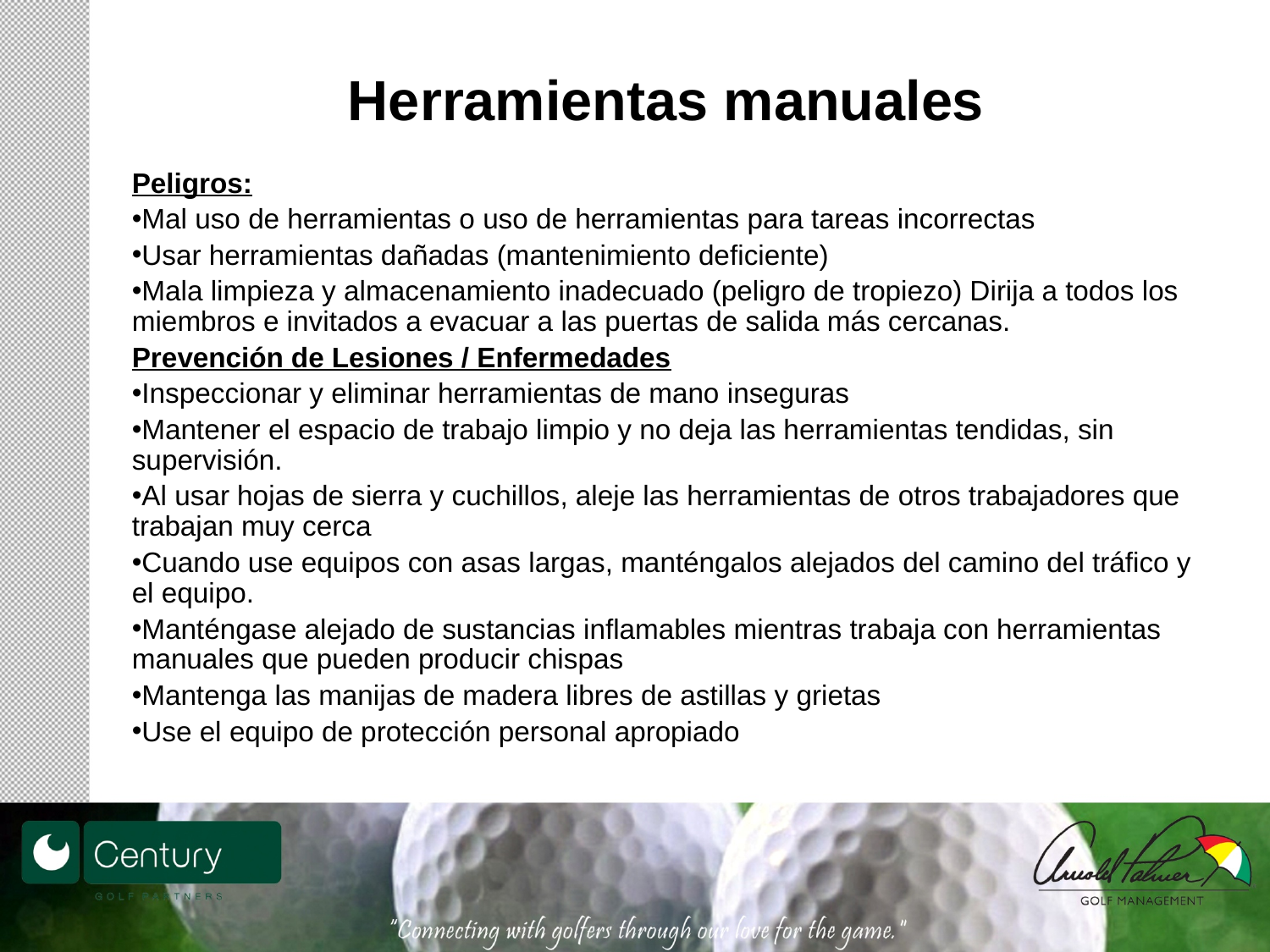

# Herramientas manuales
Peligros:
Mal uso de herramientas o uso de herramientas para tareas incorrectas
Usar herramientas dañadas (mantenimiento deficiente)
Mala limpieza y almacenamiento inadecuado (peligro de tropiezo) Dirija a todos los miembros e invitados a evacuar a las puertas de salida más cercanas.
Prevención de Lesiones / Enfermedades
Inspeccionar y eliminar herramientas de mano inseguras
Mantener el espacio de trabajo limpio y no deja las herramientas tendidas, sin supervisión.
Al usar hojas de sierra y cuchillos, aleje las herramientas de otros trabajadores que trabajan muy cerca
Cuando use equipos con asas largas, manténgalos alejados del camino del tráfico y el equipo.
Manténgase alejado de sustancias inflamables mientras trabaja con herramientas manuales que pueden producir chispas
Mantenga las manijas de madera libres de astillas y grietas
Use el equipo de protección personal apropiado